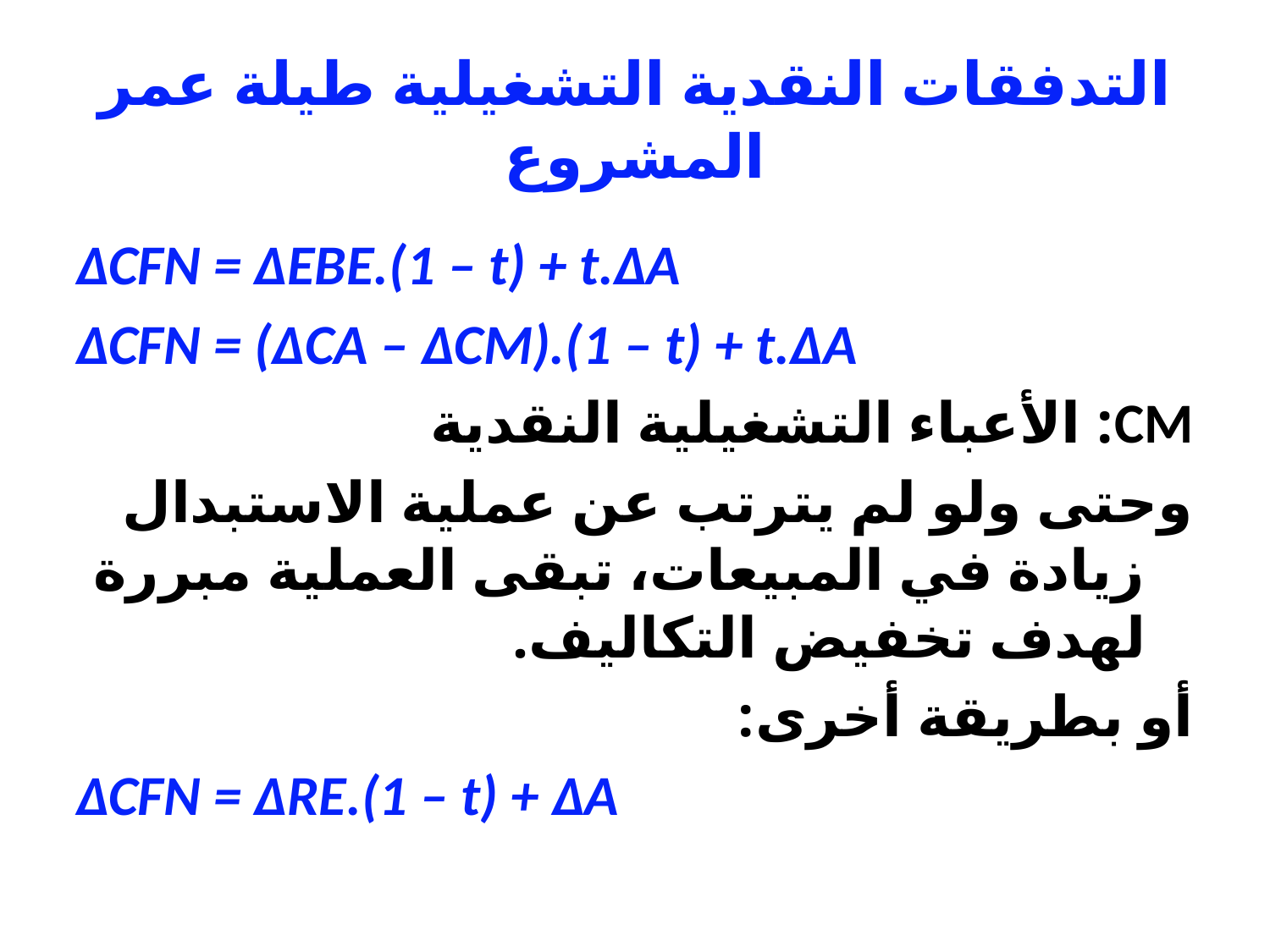

# التدفقات النقدية التشغيلية طيلة عمر المشروع
ΔCFN = ΔEBE.(1 – t) + t.ΔA
ΔCFN = (ΔCA – ΔCM).(1 – t) + t.ΔA
CM: الأعباء التشغيلية النقدية
وحتى ولو لم يترتب عن عملية الاستبدال زيادة في المبيعات، تبقى العملية مبررة لهدف تخفيض التكاليف.
أو بطريقة أخرى:
ΔCFN = ΔRE.(1 – t) + ΔA